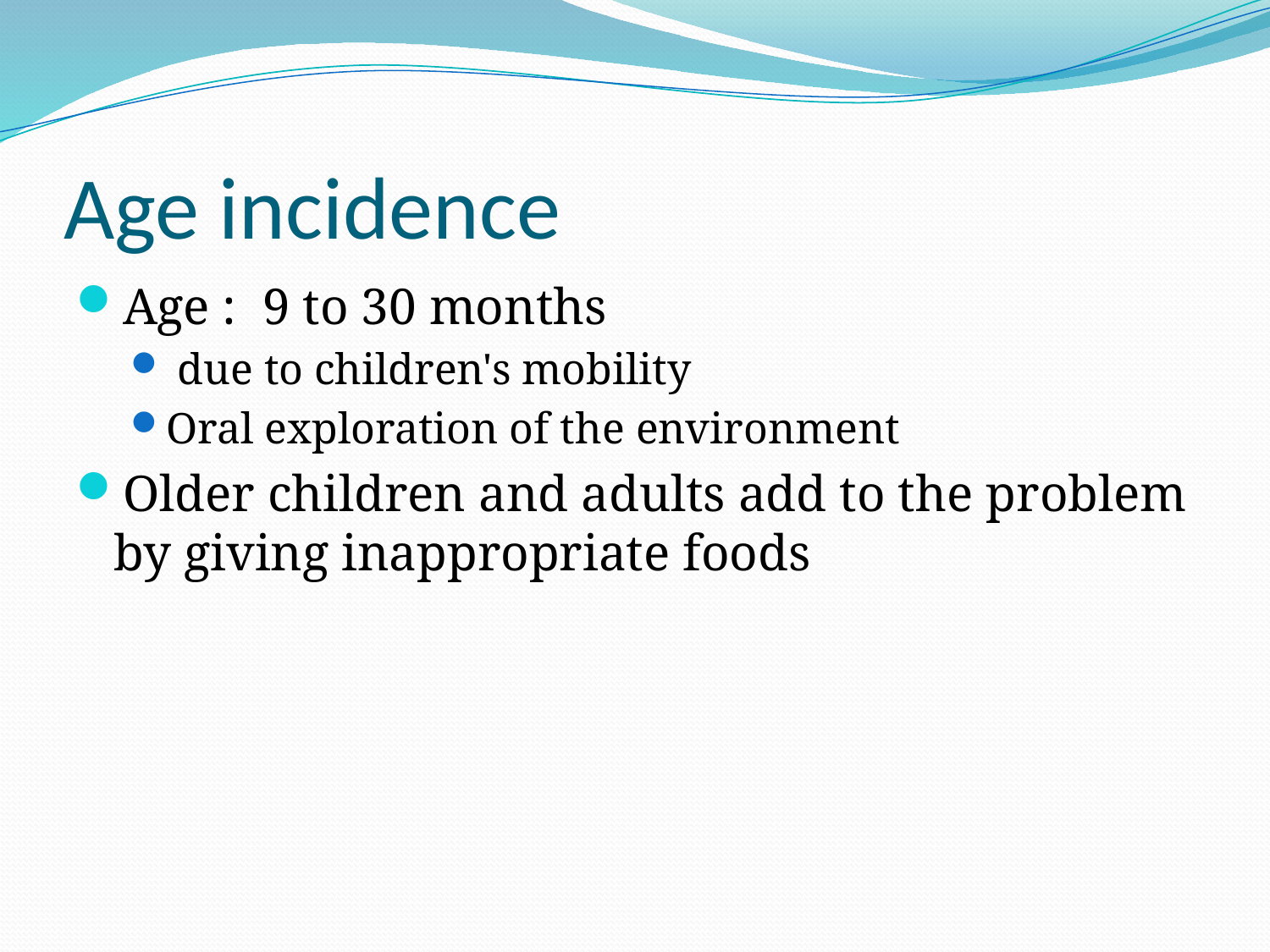

# Age incidence
Age :  9 to 30 months
 due to children's mobility
Oral exploration of the environment
Older children and adults add to the problem by giving inappropriate foods